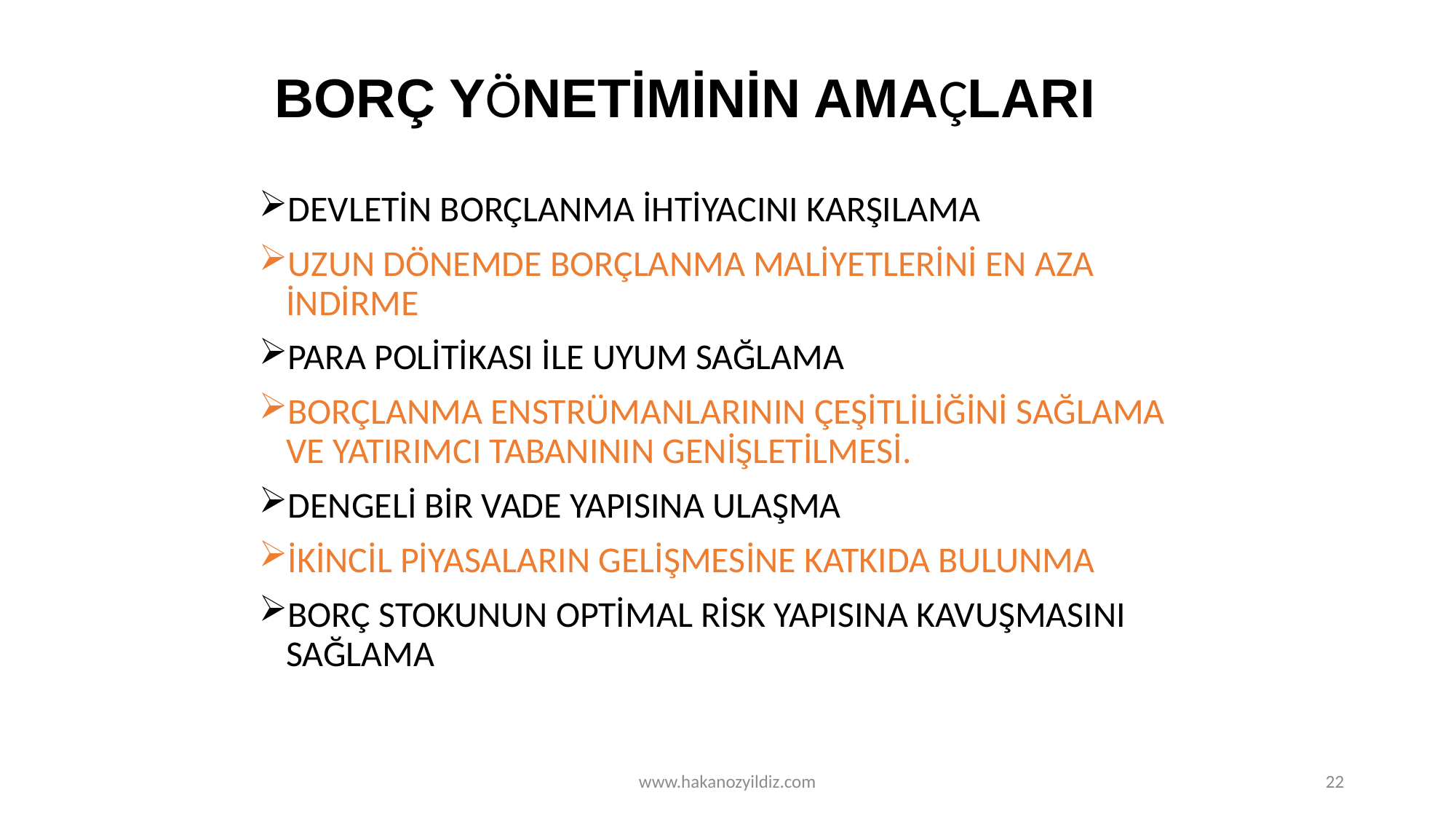

# BORÇ YÖNETİMİNİN AMAÇLARI
DEVLETİN BORÇLANMA İHTİYACINI KARŞILAMA
UZUN DÖNEMDE BORÇLANMA MALİYETLERİNİ EN AZA İNDİRME
PARA POLİTİKASI İLE UYUM SAĞLAMA
BORÇLANMA ENSTRÜMANLARININ ÇEŞİTLİLİĞİNİ SAĞLAMA VE YATIRIMCI TABANININ GENİŞLETİLMESİ.
DENGELİ BİR VADE YAPISINA ULAŞMA
İKİNCİL PİYASALARIN GELİŞMESİNE KATKIDA BULUNMA
BORÇ STOKUNUN OPTİMAL RİSK YAPISINA KAVUŞMASINI SAĞLAMA
www.hakanozyildiz.com
22